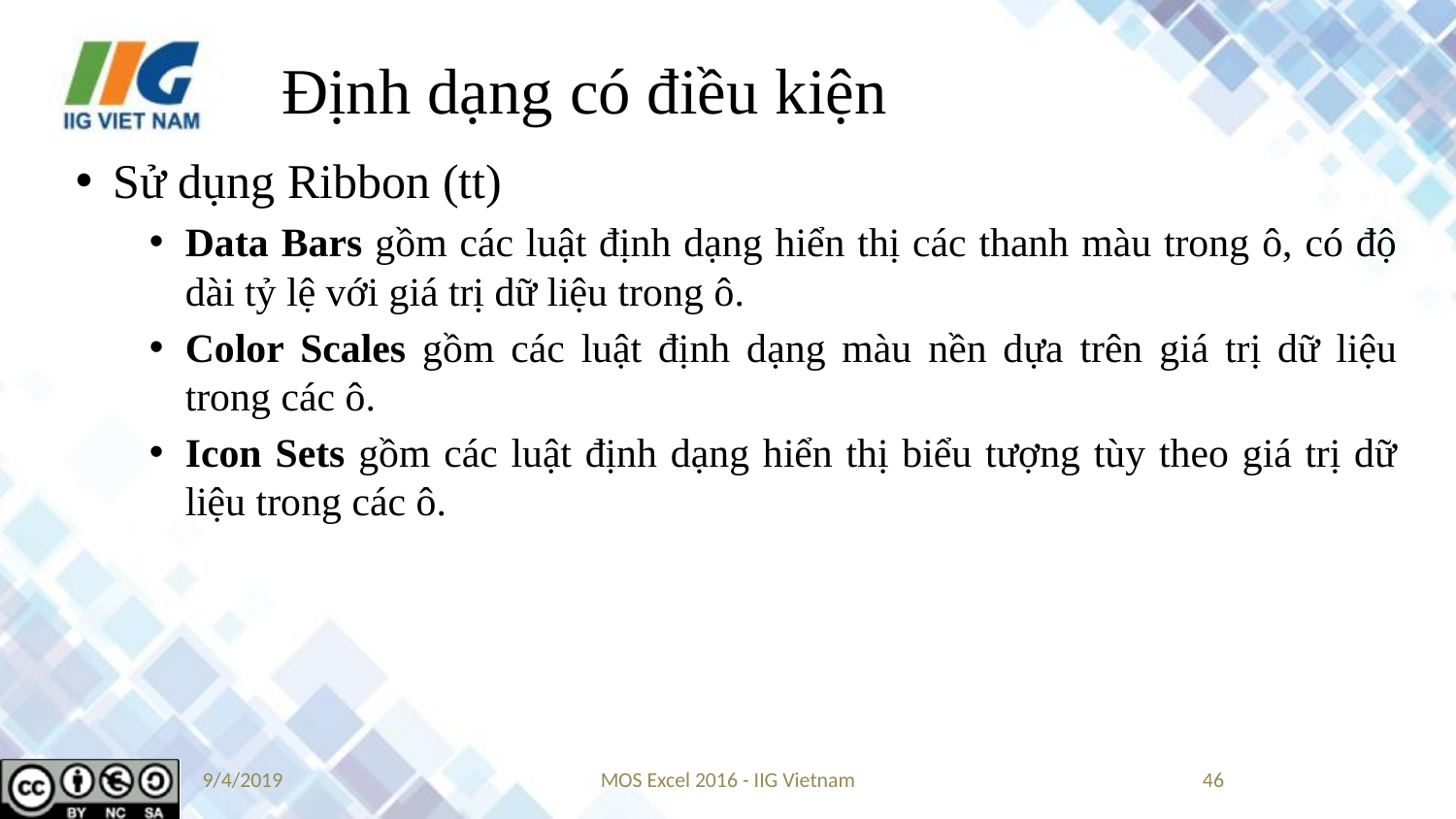

# Định dạng có điều kiện
Sử dụng Ribbon (tt)
Data Bars gồm các luật định dạng hiển thị các thanh màu trong ô, có độ dài tỷ lệ với giá trị dữ liệu trong ô.
Color Scales gồm các luật định dạng màu nền dựa trên giá trị dữ liệu trong các ô.
Icon Sets gồm các luật định dạng hiển thị biểu tượng tùy theo giá trị dữ liệu trong các ô.

9/4/2019
MOS Excel 2016 - IIG Vietnam
46